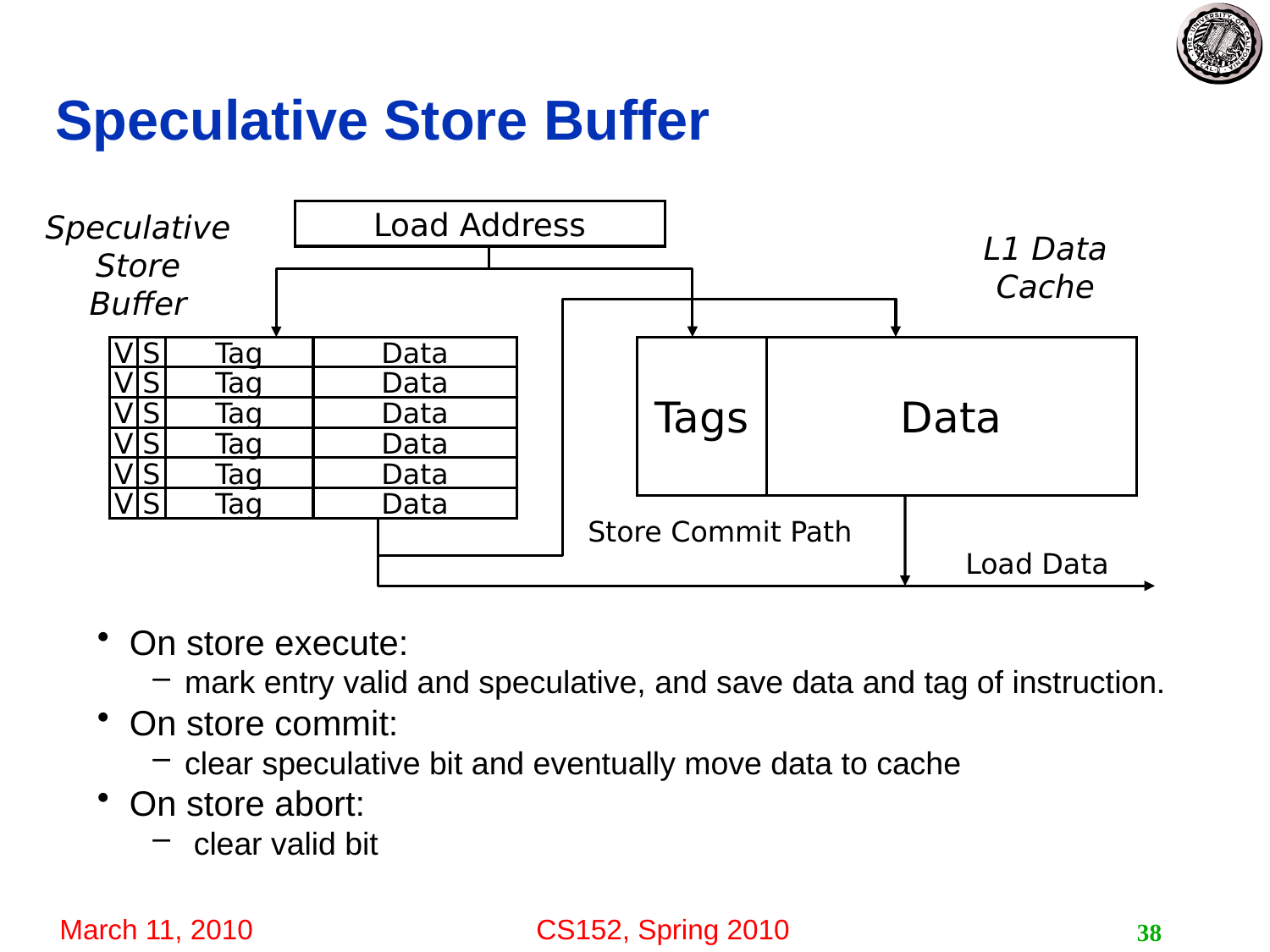

# Speculative Store Buffer
Speculative Store Buffer
Load Address
L1 Data Cache

V
S
Tag
Data
Tags
Data
V
S
Tag
Data
V
S
Tag
Data
V
S
Tag
Data
V
S
Tag
Data
V
S
Tag
Data

Store Commit Path
Load Data

On store execute:
mark entry valid and speculative, and save data and tag of instruction.
On store commit:
clear speculative bit and eventually move data to cache
On store abort:
 clear valid bit
38